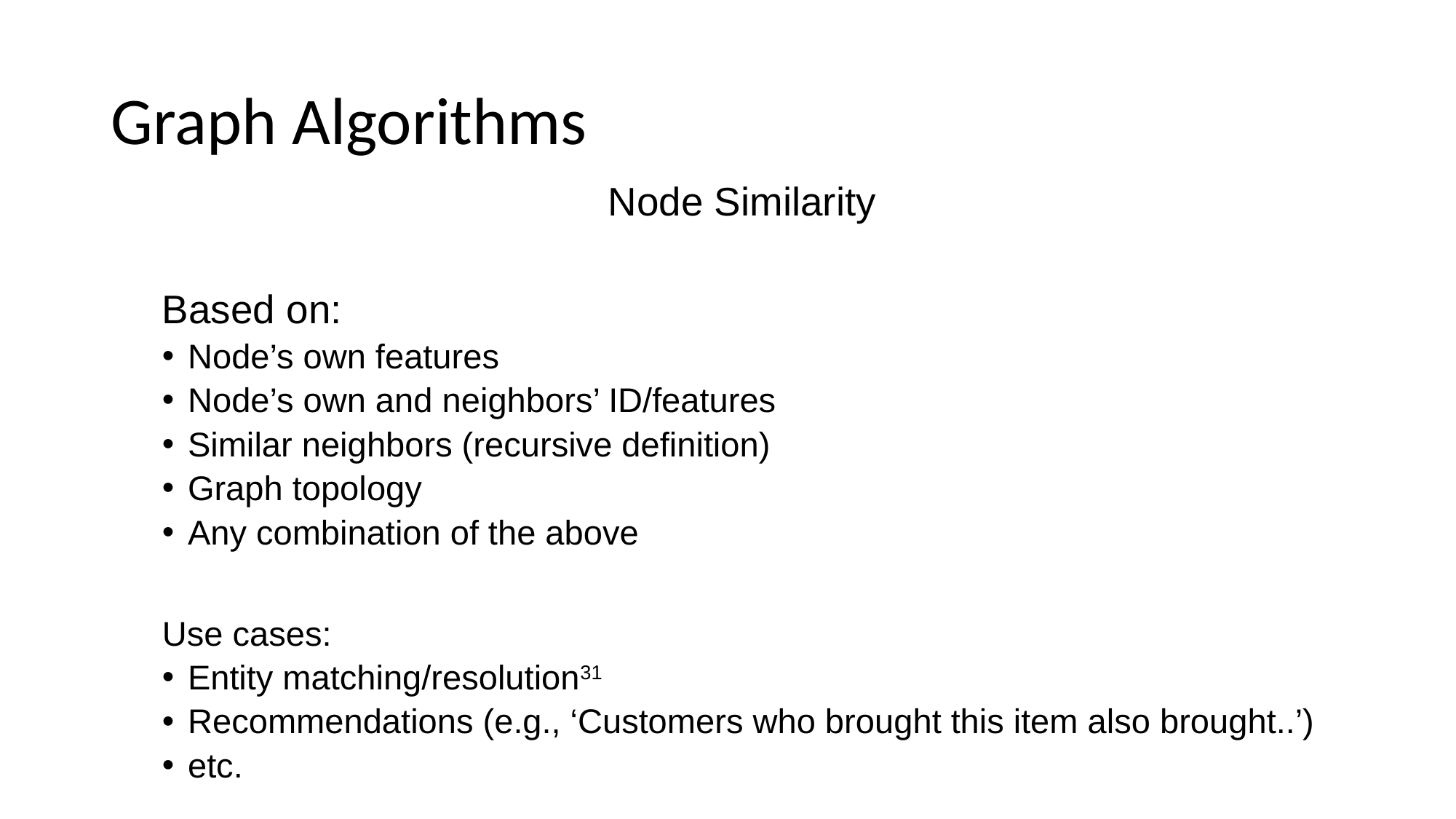

# Graph Algorithms
Node Similarity

Based on:
Node’s own features
Node’s own and neighbors’ ID/features
Similar neighbors (recursive definition)
Graph topology
Any combination of the above

Use cases:
Entity matching/resolution31
Recommendations (e.g., ‘Customers who brought this item also brought..’)
etc.